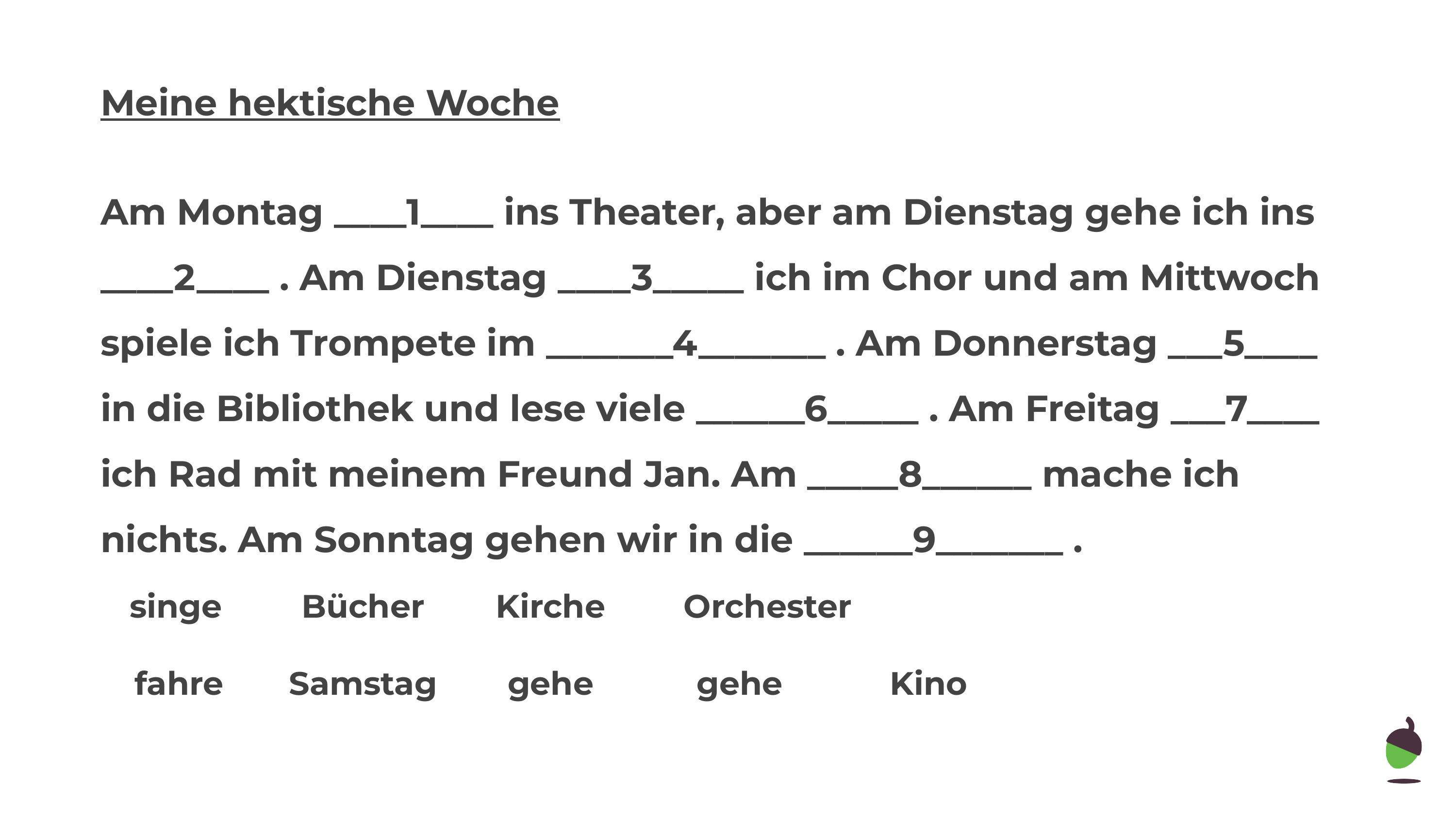

Meine hektische Woche

Am Montag ____1____ ins Theater, aber am Dienstag gehe ich ins ____2____ . Am Dienstag ____3_____ ich im Chor und am Mittwoch spiele ich Trompete im _______4_______ . Am Donnerstag ___5____
in die Bibliothek und lese viele ______6_____ . Am Freitag ___7____ ich Rad mit meinem Freund Jan. Am _____8______ mache ich nichts. Am Sonntag gehen wir in die ______9_______ .
singe
Bücher
Kirche
Orchester
fahre
Samstag
gehe
gehe
Kino